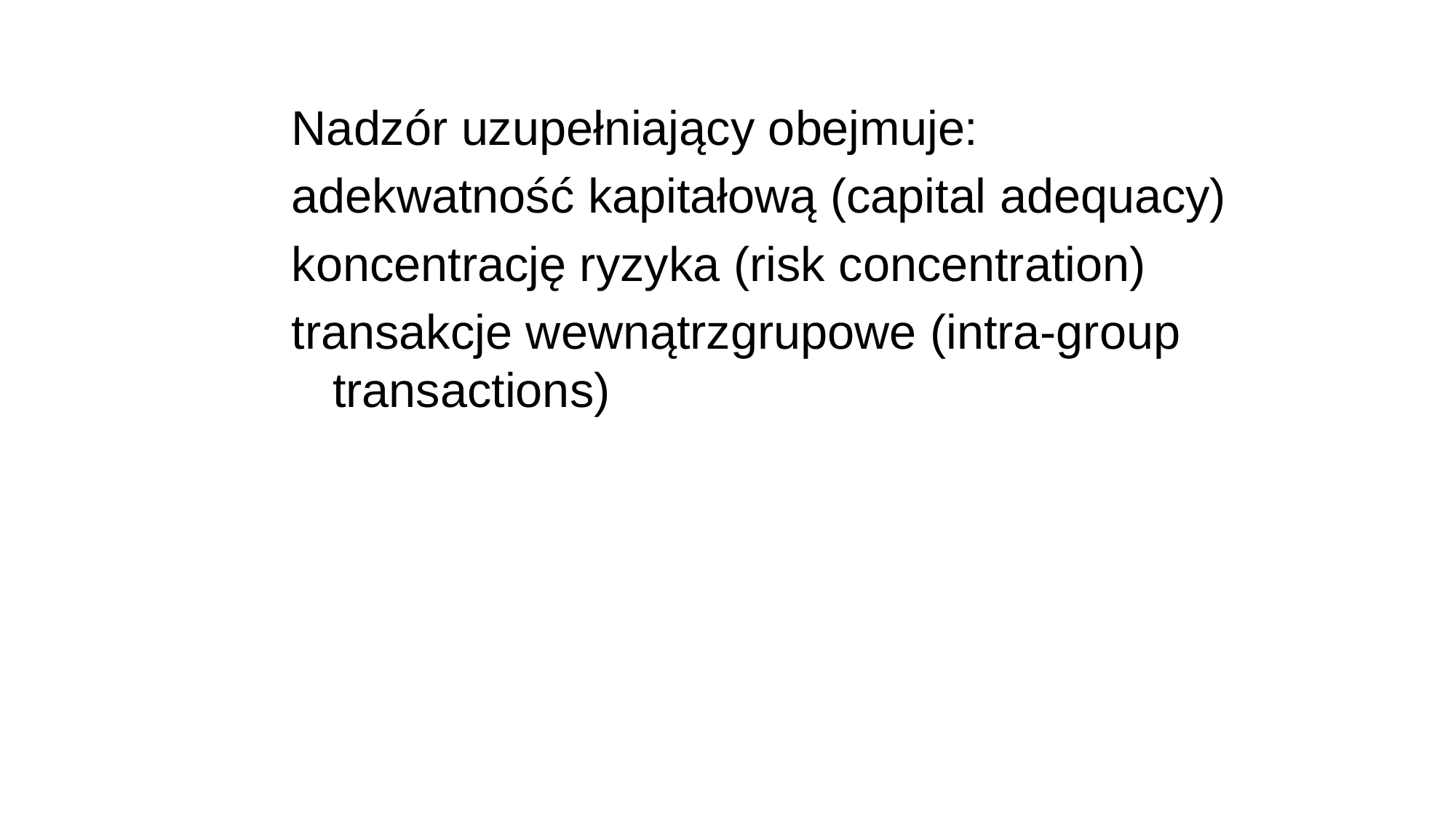

Nadzór uzupełniający obejmuje:
adekwatność kapitałową (capital adequacy)
koncentrację ryzyka (risk concentration)
transakcje wewnątrzgrupowe (intra-group transactions)